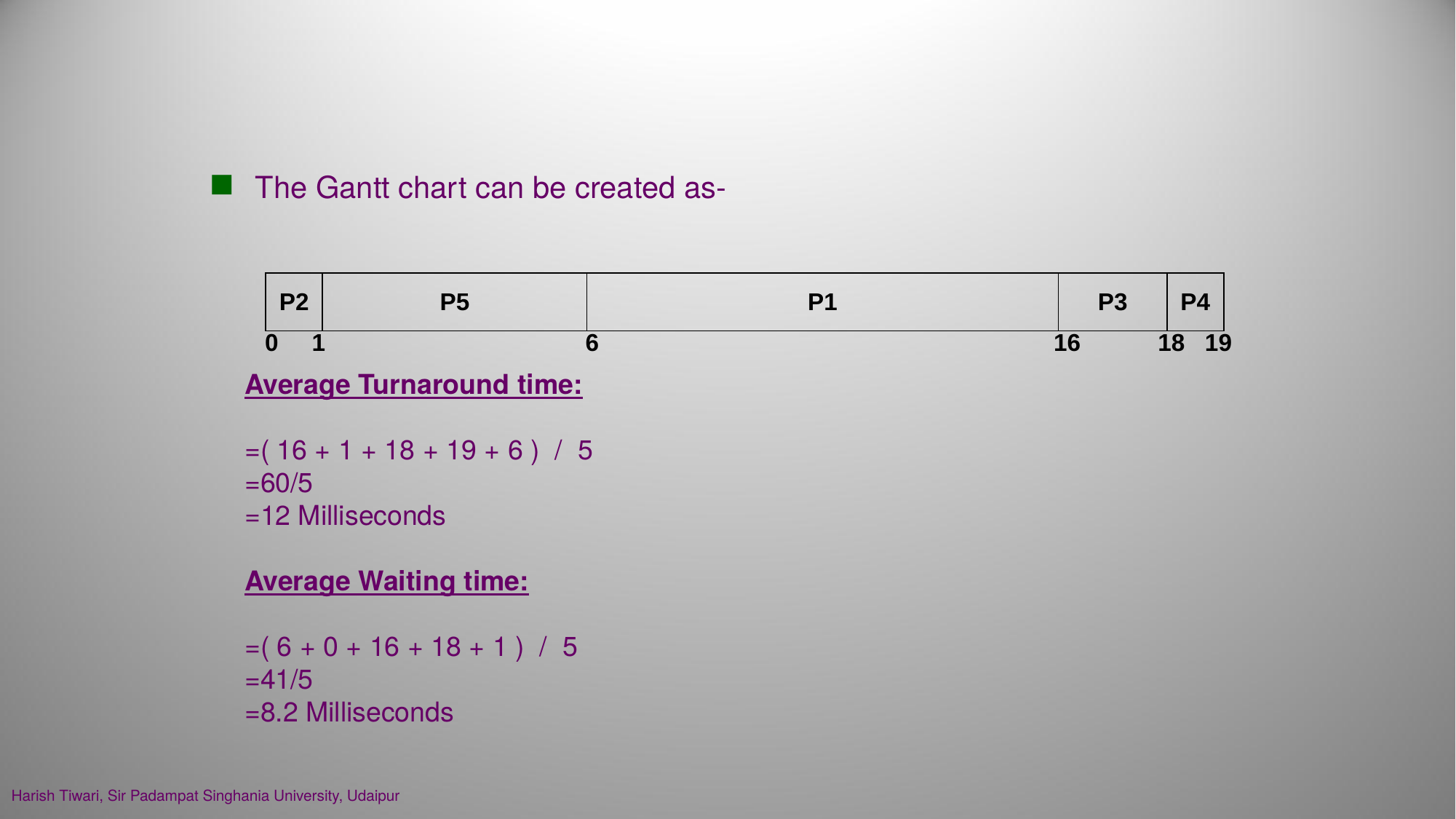

#
The Gantt chart can be created as-

    0     1			  6			                       16	      18   19
| P2 | P5 | P1 | P3 | P4 |
| --- | --- | --- | --- | --- |
Average Turnaround time:

=( 16 + 1 + 18 + 19 + 6 )  /  5
=60/5
=12 Milliseconds

Average Waiting time:

=( 6 + 0 + 16 + 18 + 1 )  /  5
=41/5
=8.2 Milliseconds

Harish Tiwari, Sir Padampat Singhania University, Udaipur